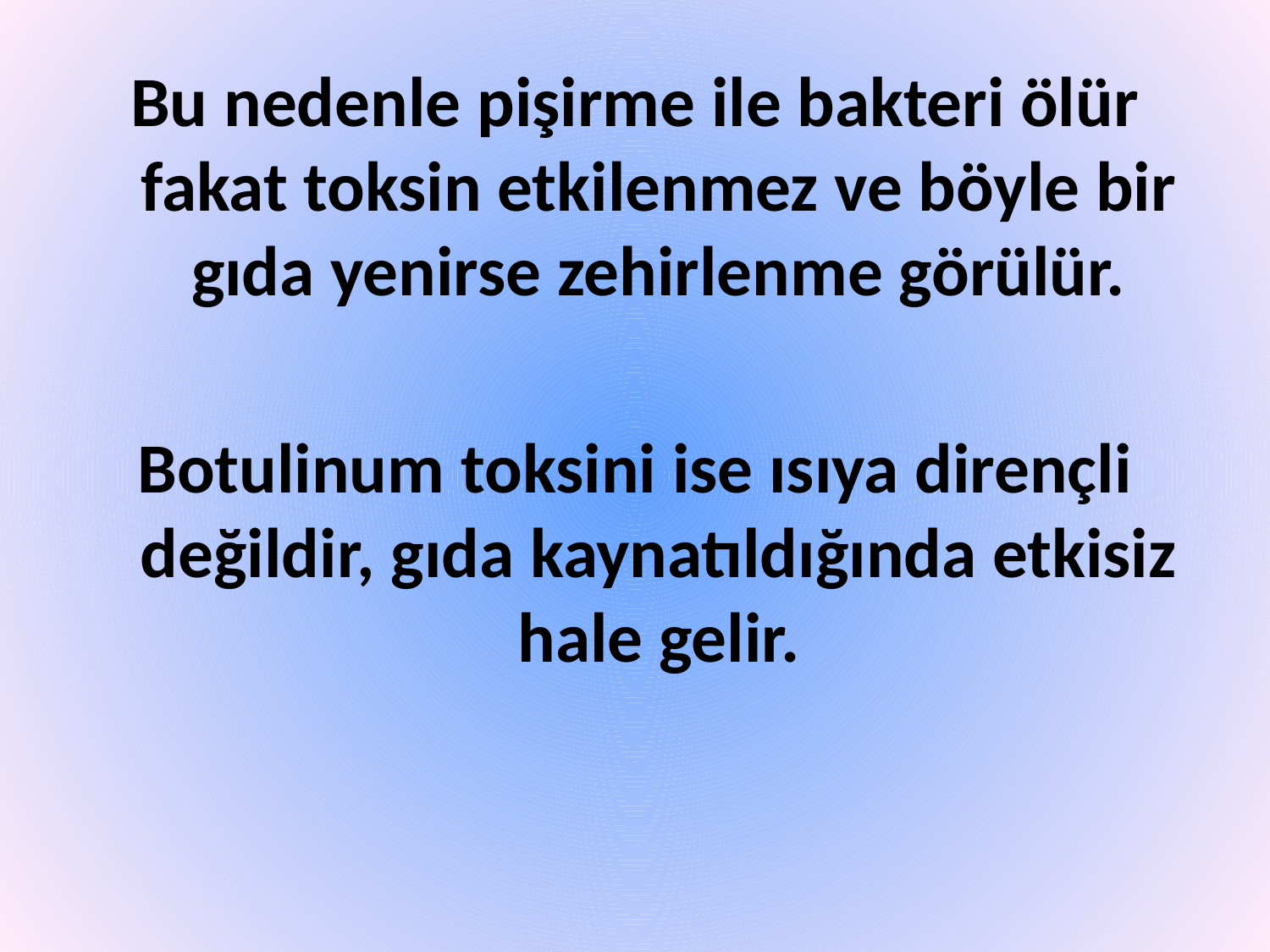

Bu nedenle pişirme ile bakteri ölür fakat toksin etkilenmez ve böyle bir gıda yenirse zehirlenme görülür.

Botulinum toksini ise ısıya dirençli değildir, gıda kaynatıldığında etkisiz hale gelir.